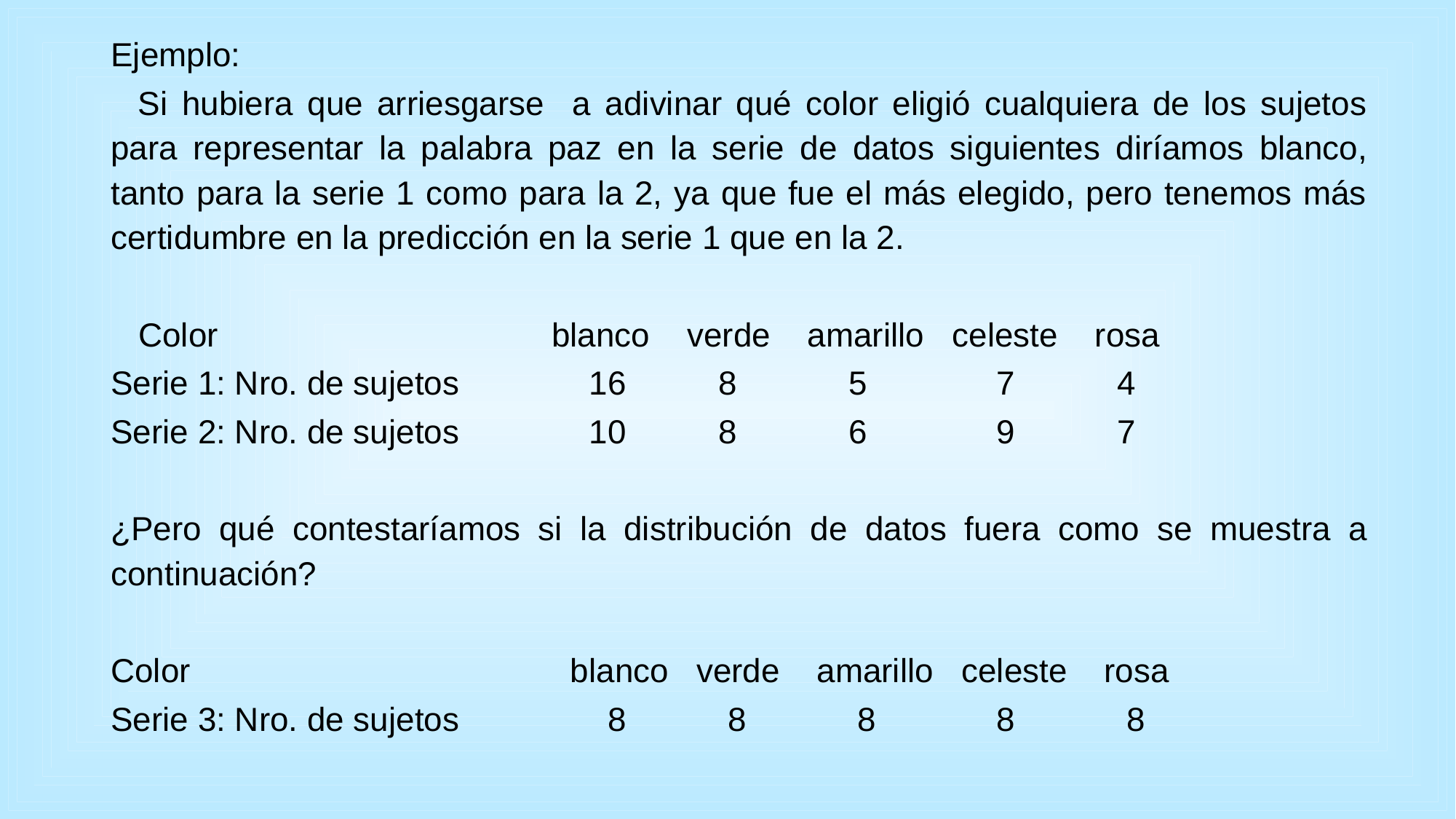

Ejemplo:
	Si hubiera que arriesgarse  a adivinar qué color eligió cualquiera de los sujetos para representar la palabra paz en la serie de datos siguientes diríamos blanco, tanto para la serie 1 como para la 2, ya que fue el más elegido, pero tenemos más certidumbre en la predicción en la serie 1 que en la 2.

   Color                                    blanco    verde    amarillo   celeste    rosa
Serie 1: Nro. de sujetos              16          8            5              7           4
Serie 2: Nro. de sujetos              10          8            6              9           7

¿Pero qué contestaríamos si la distribución de datos fuera como se muestra a continuación?

Color                                         blanco   verde    amarillo   celeste    rosa
Serie 3: Nro. de sujetos                8           8            8             8            8